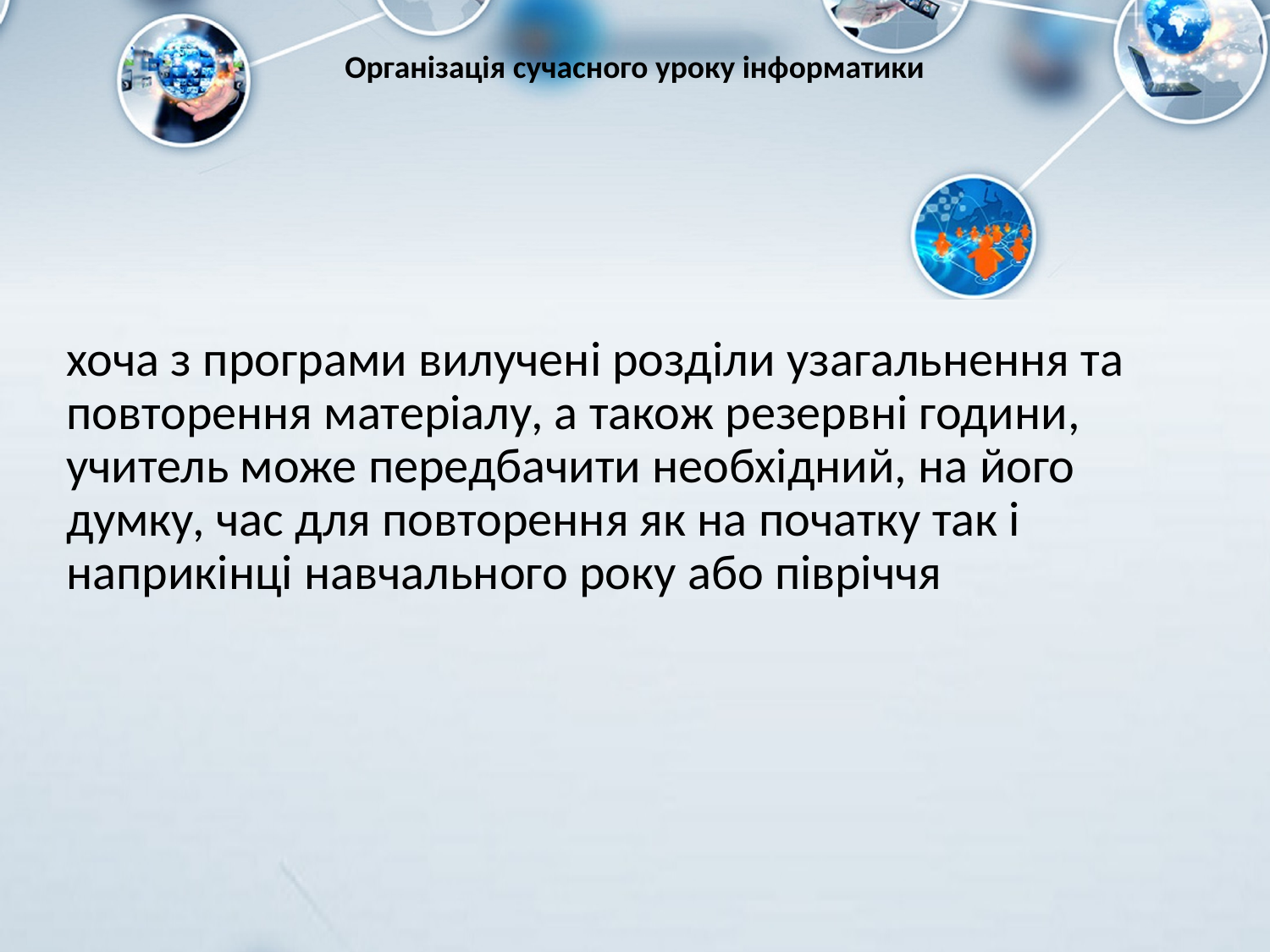

# Організація сучасного уроку інформатики
хоча з програми вилучені розділи узагальнення та повторення матеріалу, а також резервні години, учитель може передбачити необхідний, на його думку, час для повторення як на початку так і наприкінці навчального року або півріччя